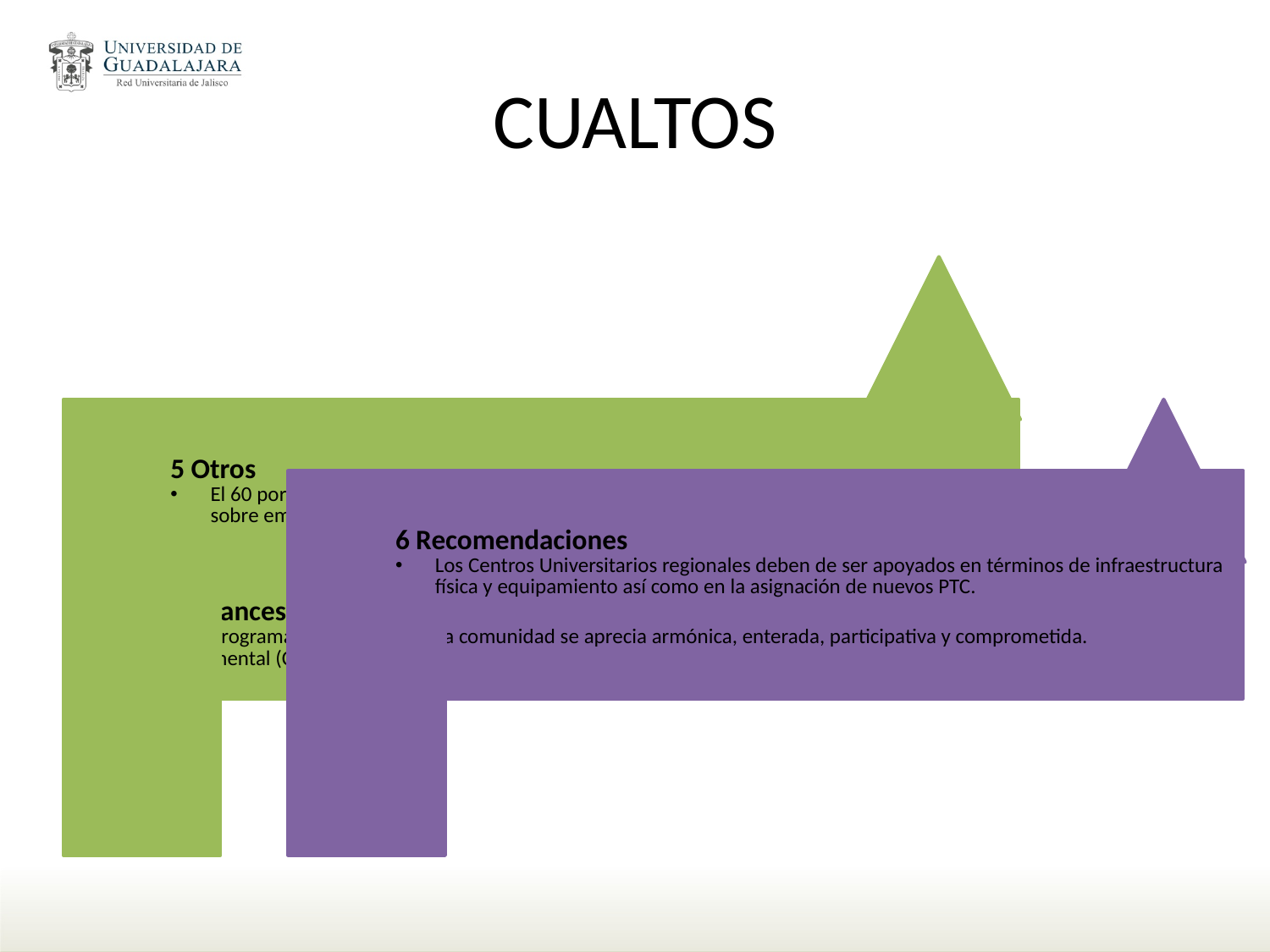

# CUALTOS
3 Avances y logros
4 Opinión de la comunidad
5 Otros
El 60 por ciento de la matrícula es femenina y eso ha desarrollado una línea de investigación sobre empoderamiento femenino.
6 Recomendaciones
Los Centros Universitarios regionales deben de ser apoyados en términos de infraestructura física y equipamiento así como en la asignación de nuevos PTC.